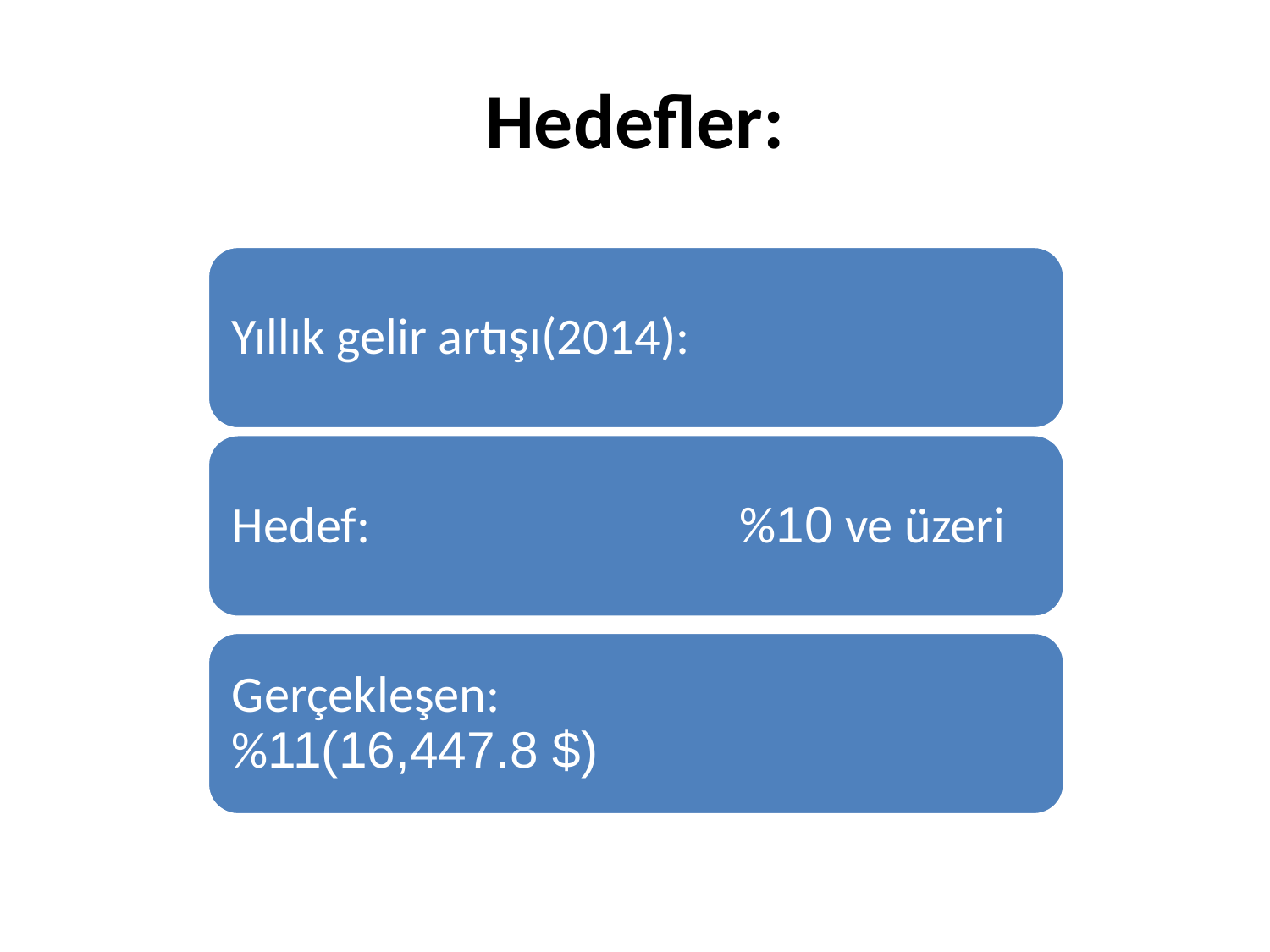

# Hedefler:
Yıllık gelir artışı(2014):
Hedef: 			%10 ve üzeri

Gerçekleşen:		%11(16,447.8 $)